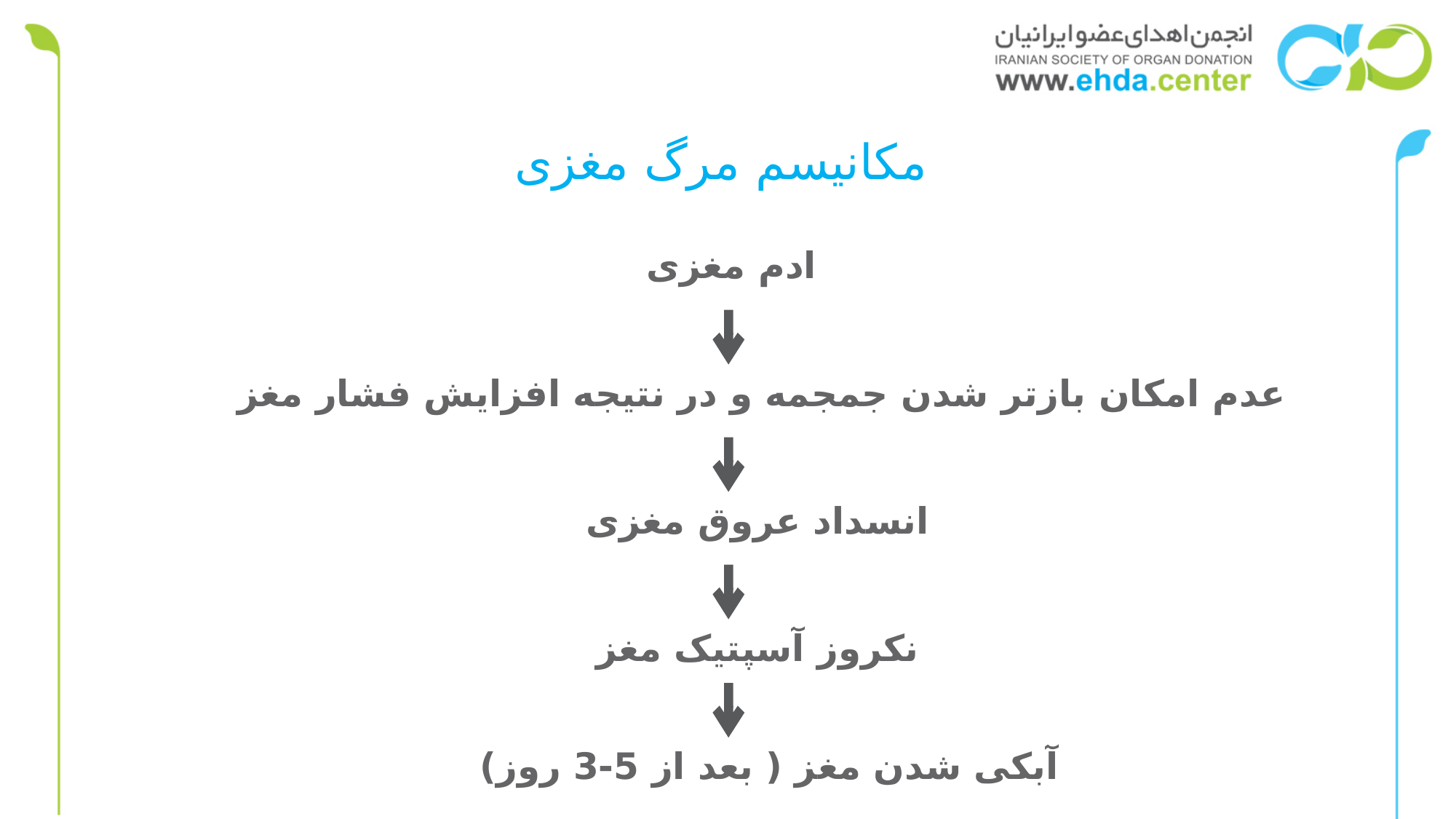

# مکانیسم مرگ مغزی
ادم مغزی
عدم امکان بازتر شدن جمجمه و در نتیجه افزایش فشار مغز
انسداد عروق مغزی
نکروز آسپتیک مغز
آبکی شدن مغز ( بعد از 5-3 روز)